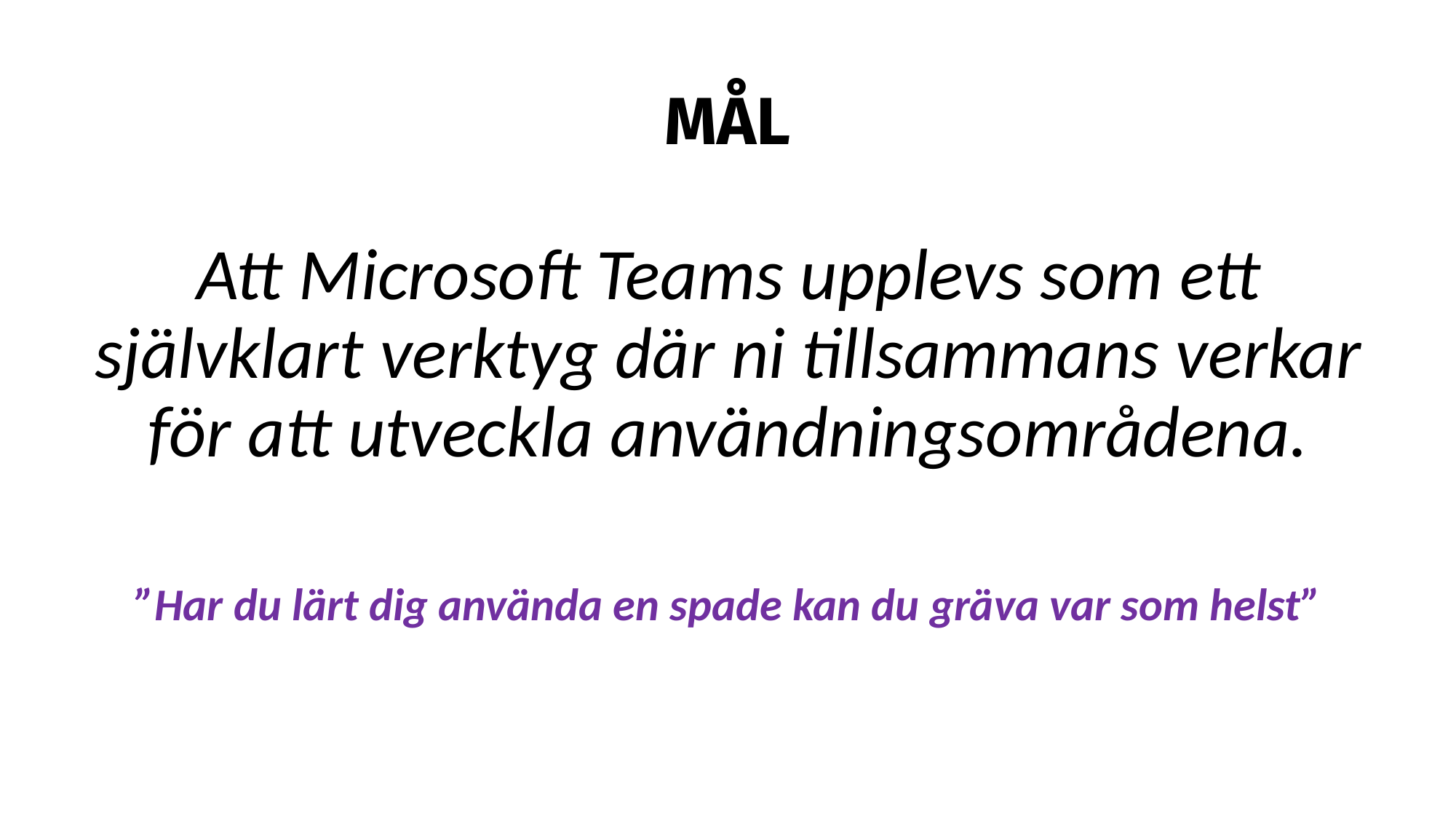

# MÅL
Att Microsoft Teams upplevs som ett självklart verktyg där ni tillsammans verkar för att utveckla användningsområdena.

”Har du lärt dig använda en spade kan du gräva var som helst”